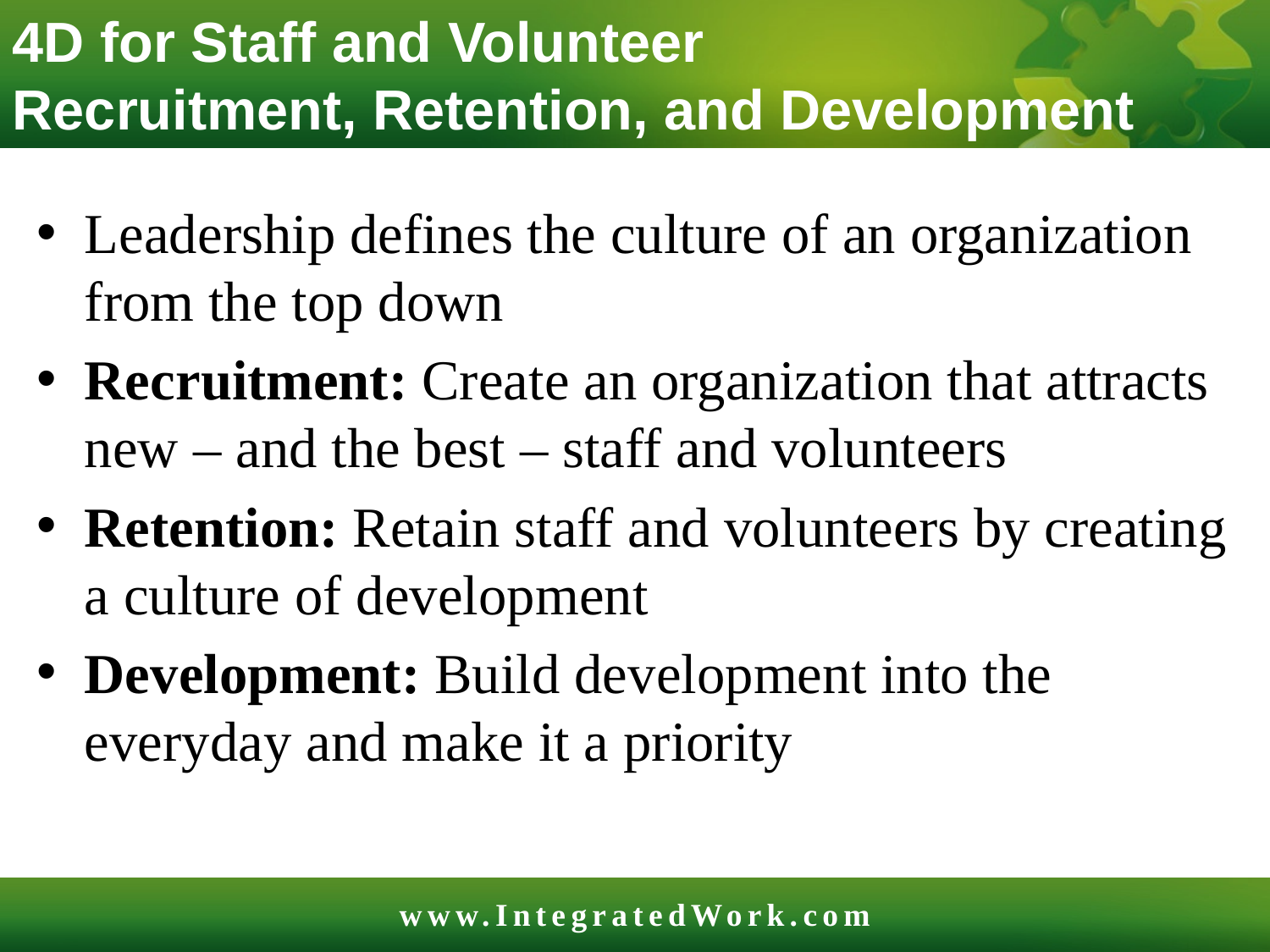

4D for Staff and Volunteer
Recruitment, Retention, and Development
Leadership defines the culture of an organization from the top down
Recruitment: Create an organization that attracts new – and the best – staff and volunteers
Retention: Retain staff and volunteers by creating a culture of development
Development: Build development into the everyday and make it a priority